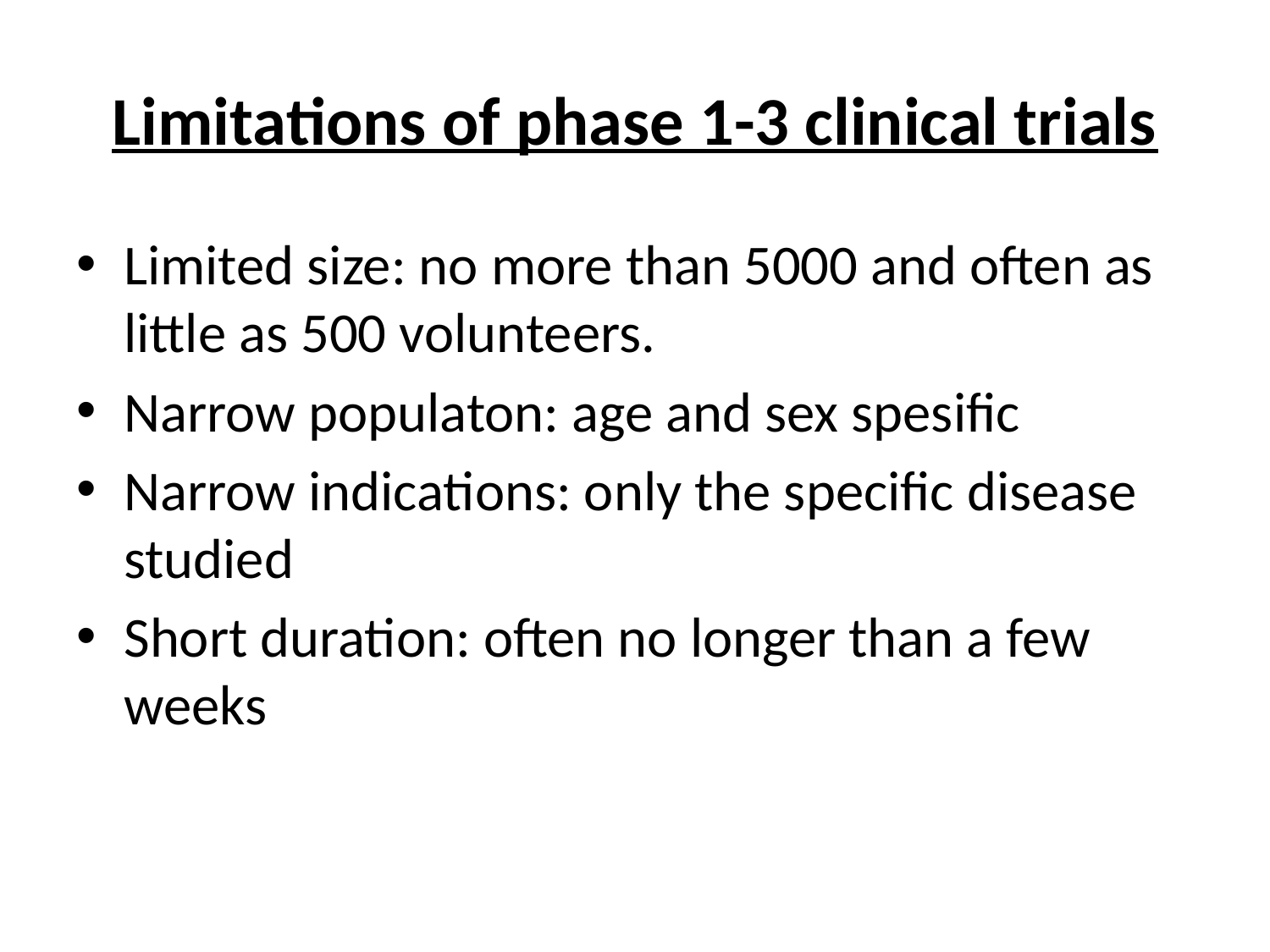

# Limitations of phase 1-3 clinical trials
Limited size: no more than 5000 and often as little as 500 volunteers.
Narrow populaton: age and sex spesific
Narrow indications: only the specific disease studied
Short duration: often no longer than a few weeks